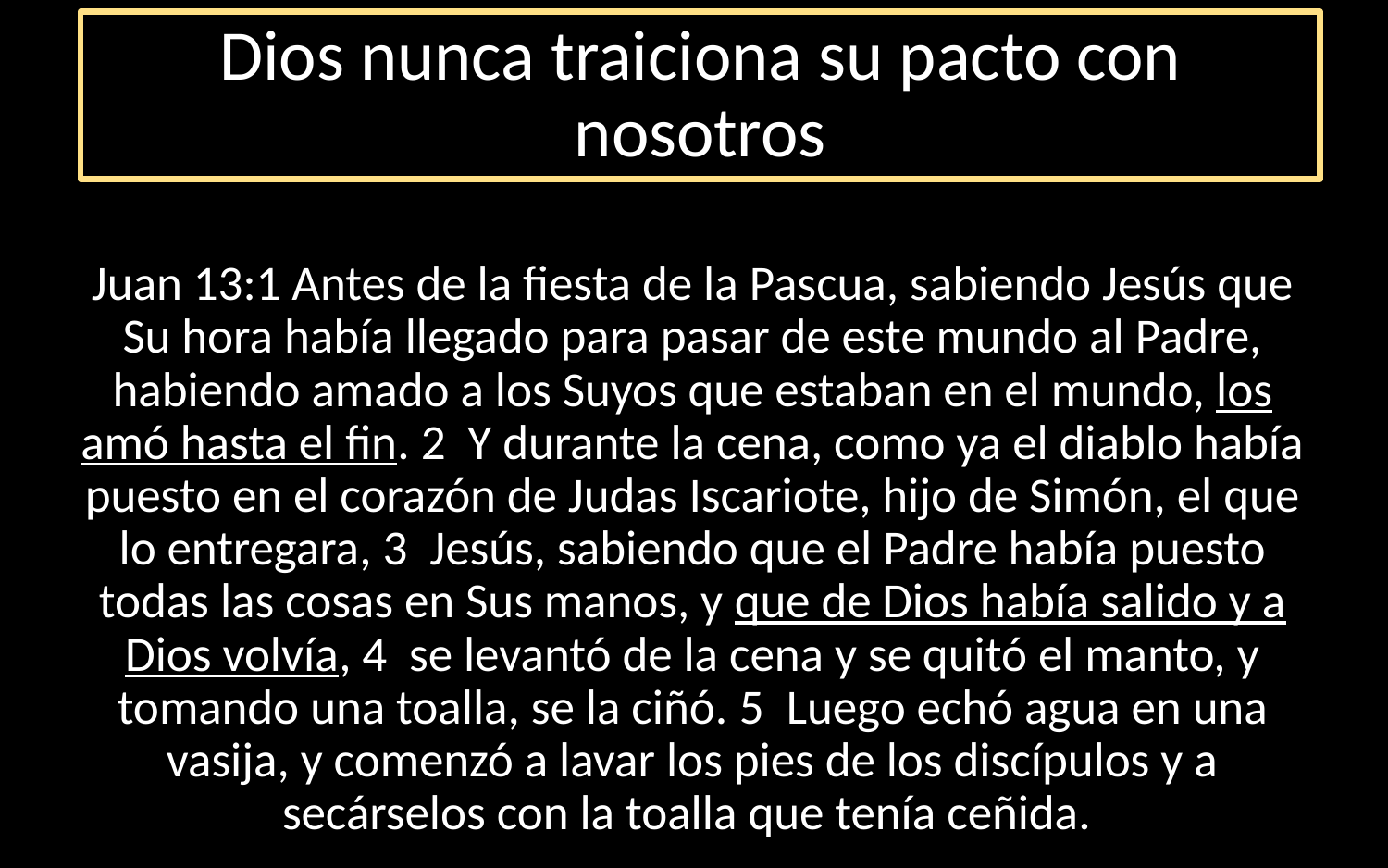

# Dios nunca traiciona su pacto con nosotros
Juan 13:1 Antes de la fiesta de la Pascua, sabiendo Jesús que Su hora había llegado para pasar de este mundo al Padre, habiendo amado a los Suyos que estaban en el mundo, los amó hasta el fin. 2  Y durante la cena, como ya el diablo había puesto en el corazón de Judas Iscariote, hijo de Simón, el que lo entregara, 3  Jesús, sabiendo que el Padre había puesto todas las cosas en Sus manos, y que de Dios había salido y a Dios volvía, 4  se levantó de la cena y se quitó el manto, y tomando una toalla, se la ciñó. 5  Luego echó agua en una vasija, y comenzó a lavar los pies de los discípulos y a secárselos con la toalla que tenía ceñida.